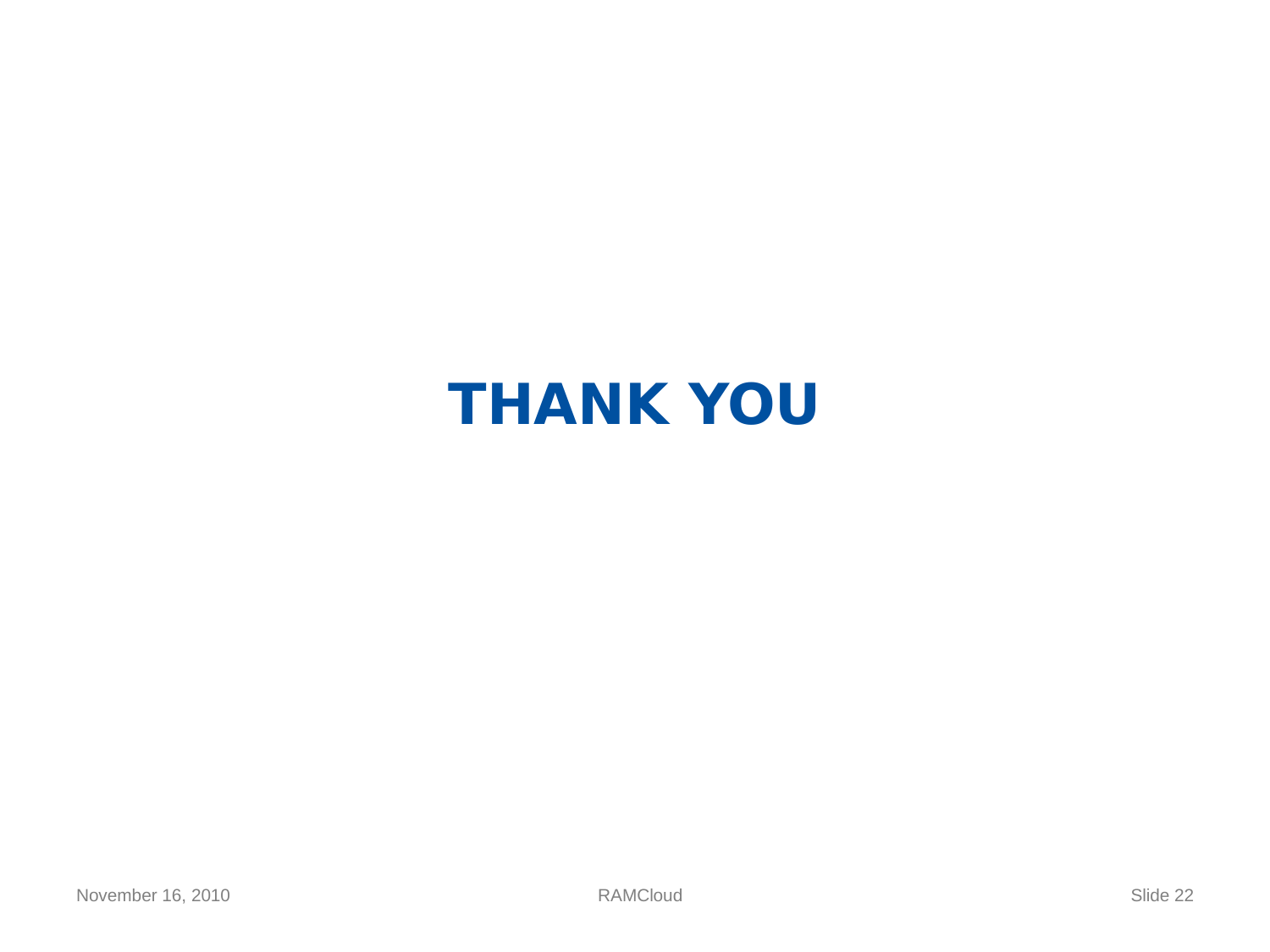

# THANK YOU
November 16, 2010
RAMCloud
Slide 22